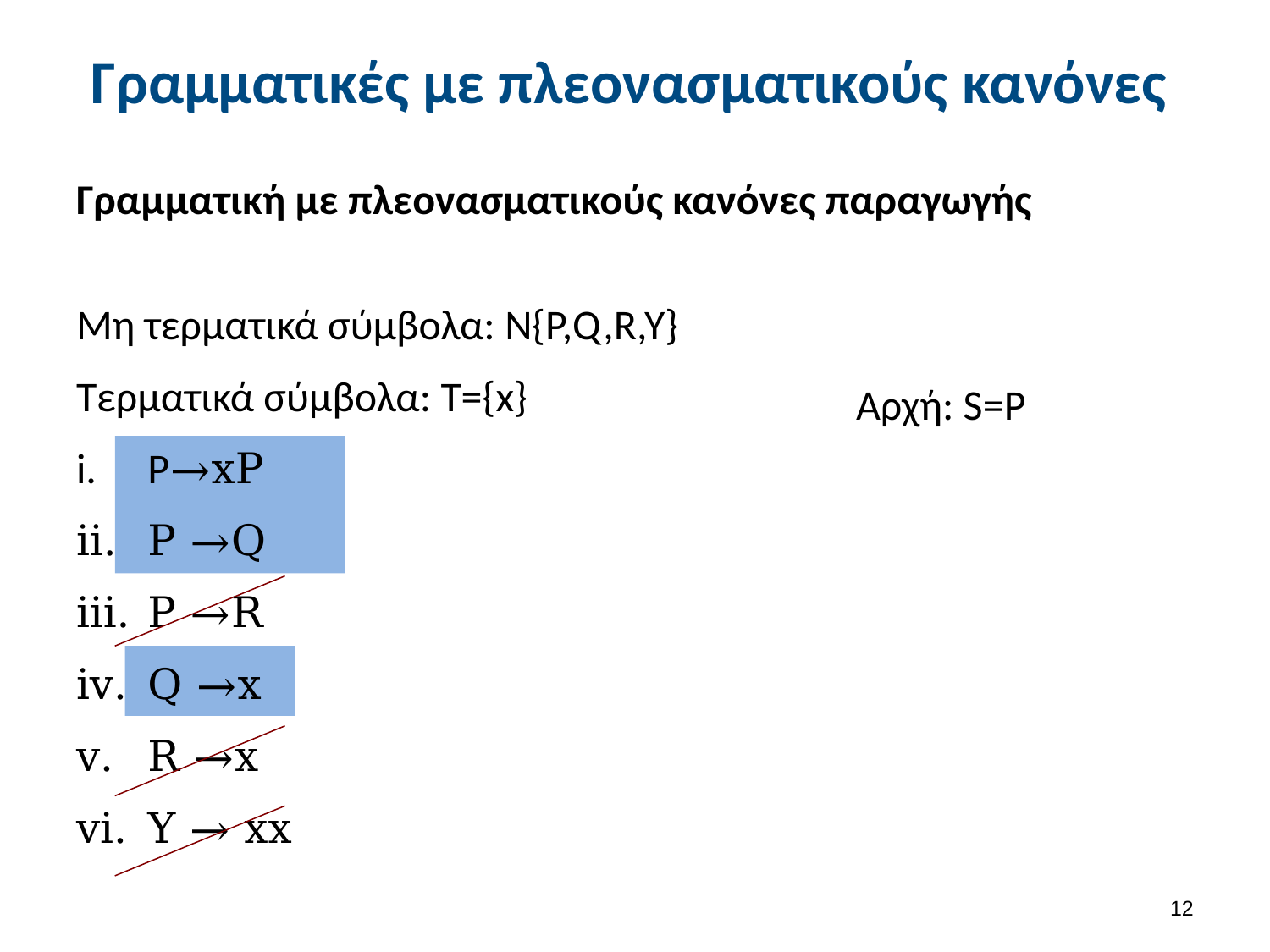

# Γραμματικές με πλεονασματικούς κανόνες
Γραμματική με πλεονασματικούς κανόνες παραγωγής
Μη τερματικά σύμβολα: Ν{P,Q,R,Y}
Τερματικά σύμβολα: T={x}
P→xP
P →Q
P →R
Q →x
R →x
Y → xx
Αρχή: S=P

12